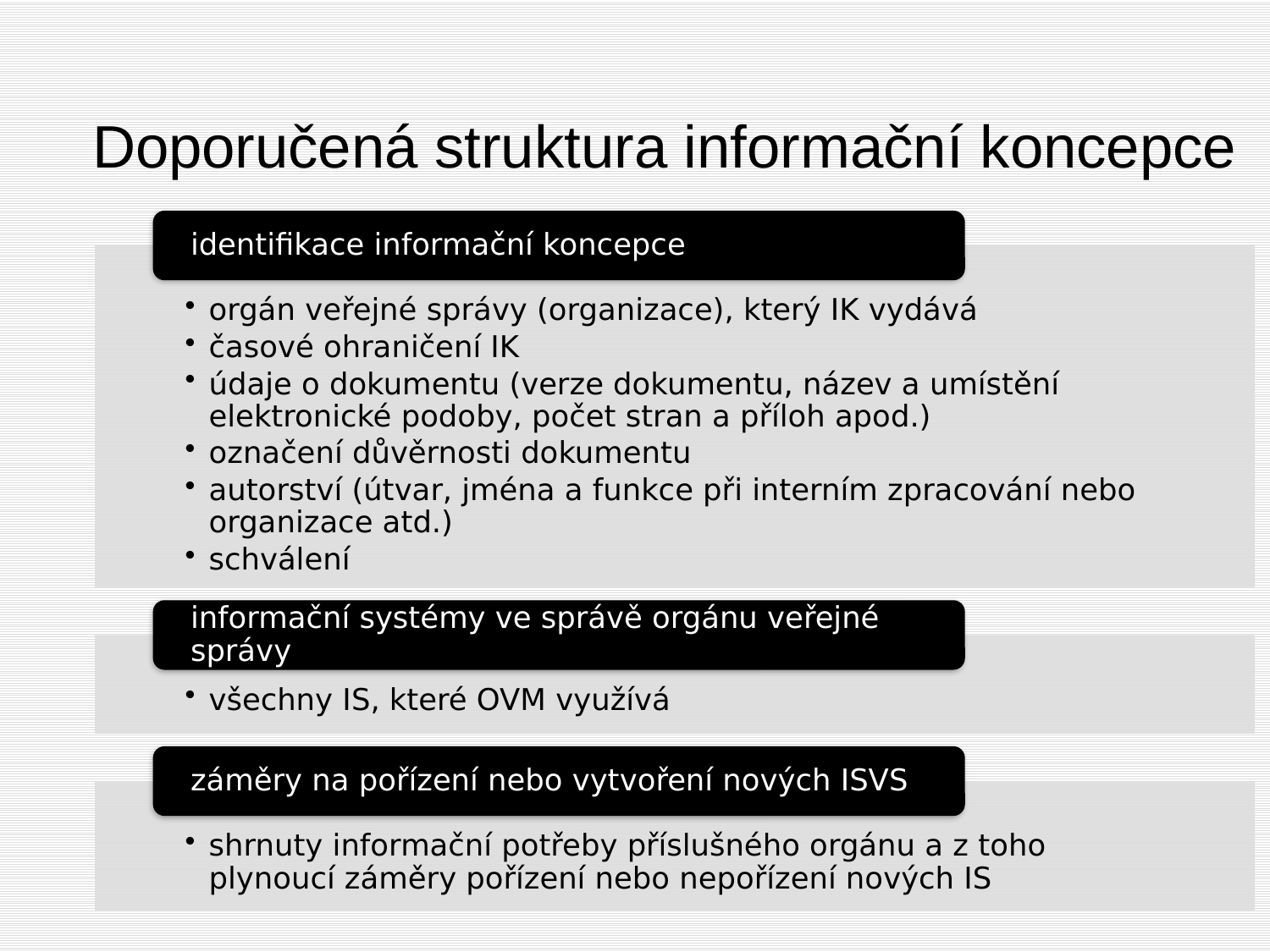

# Doporučená struktura informační koncepce
orgán veřejné správy (organizace), který IK vydává
časové ohraničení IK
údaje o dokumentu (verze dokumentu, název a umístění elektronické podoby, počet stran a příloh apod.)
označení důvěrnosti dokumentu
autorství (útvar, jména a funkce při interním zpracování nebo organizace atd.)
schválení
identifikace informační koncepce
všechny IS, které OVM využívá
informační systémy ve správě orgánu veřejné správy
shrnuty informační potřeby příslušného orgánu a z toho plynoucí záměry pořízení nebo nepořízení nových IS
záměry na pořízení nebo vytvoření nových ISVS